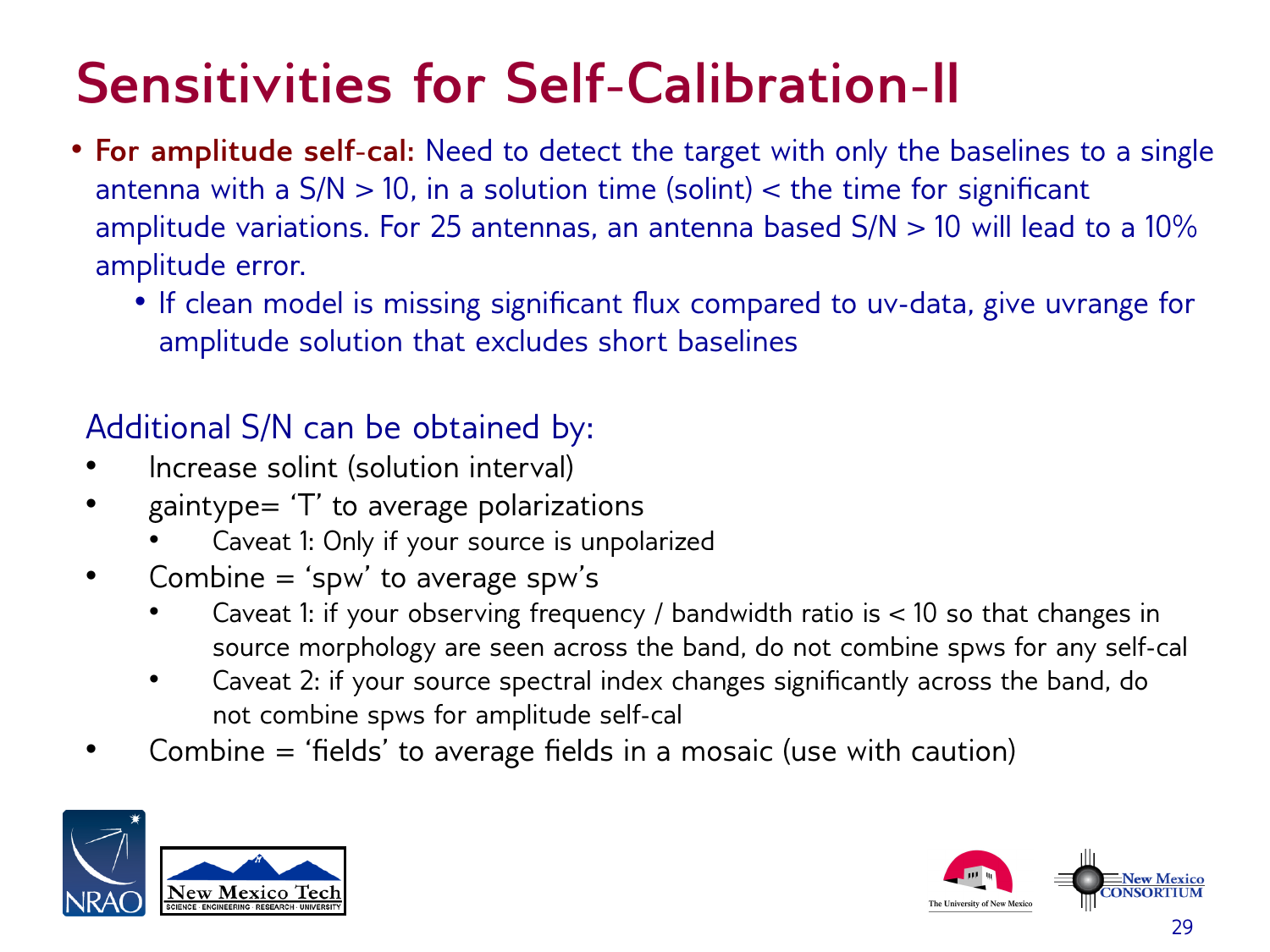

# Sensitivities for Self-Calibration-II
For amplitude self-cal: Need to detect the target with only the baselines to a single antenna with a S/N > 10, in a solution time (solint) < the time for significant amplitude variations. For 25 antennas, an antenna based S/N > 10 will lead to a 10% amplitude error.
If clean model is missing significant flux compared to uv-data, give uvrange for amplitude solution that excludes short baselines

Additional S/N can be obtained by:
Increase solint (solution interval)
gaintype= ‘T’ to average polarizations
Caveat 1: Only if your source is unpolarized
Combine = ‘spw’ to average spw’s
Caveat 1: if your observing frequency / bandwidth ratio is < 10 so that changes in source morphology are seen across the band, do not combine spws for any self-cal
Caveat 2: if your source spectral index changes significantly across the band, do not combine spws for amplitude self-cal
Combine = ‘fields’ to average fields in a mosaic (use with caution)
29